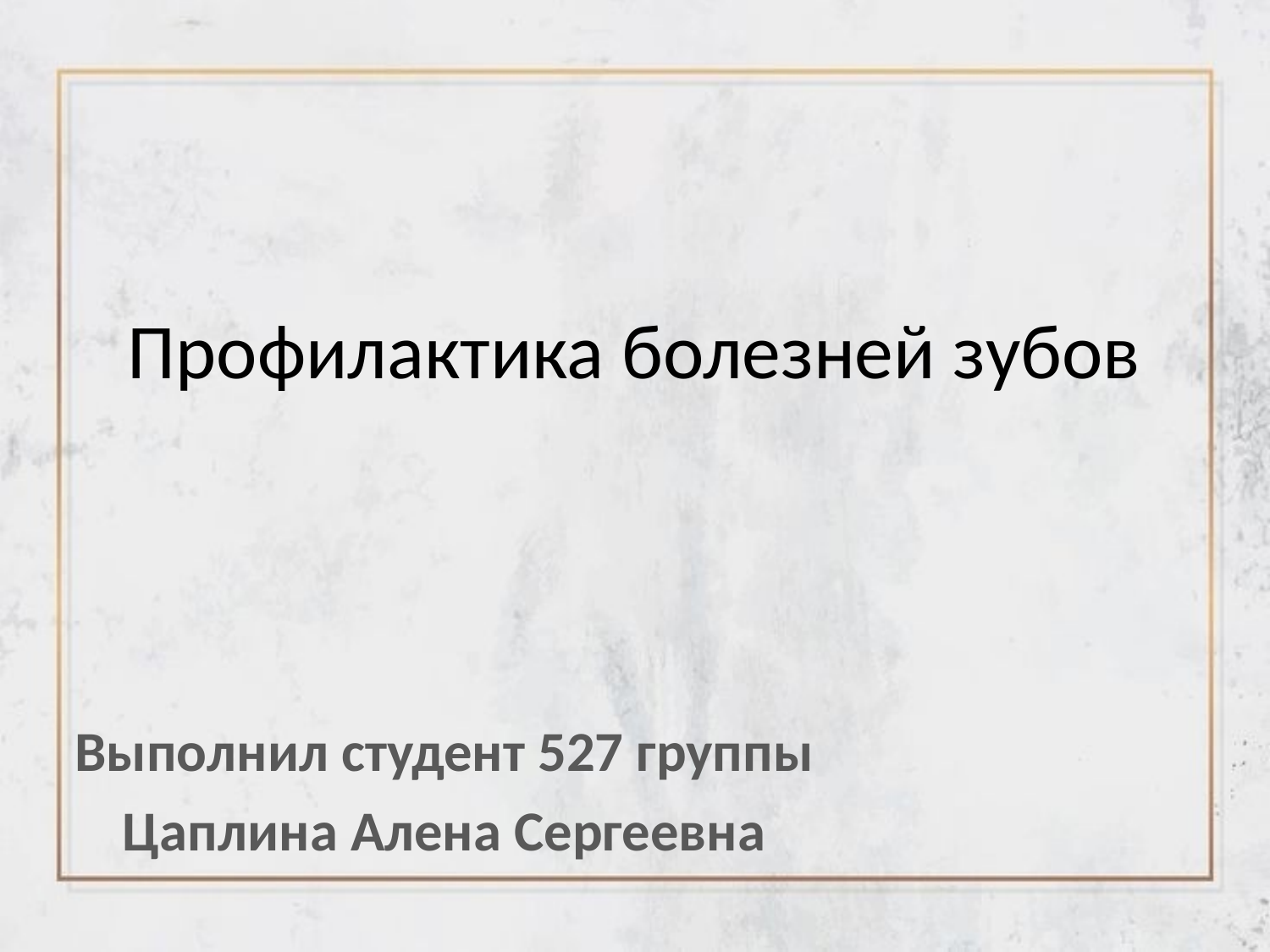

# Профилактика болезней зубов
Выполнил студент 527 группы
Цаплина Алена Сергеевна